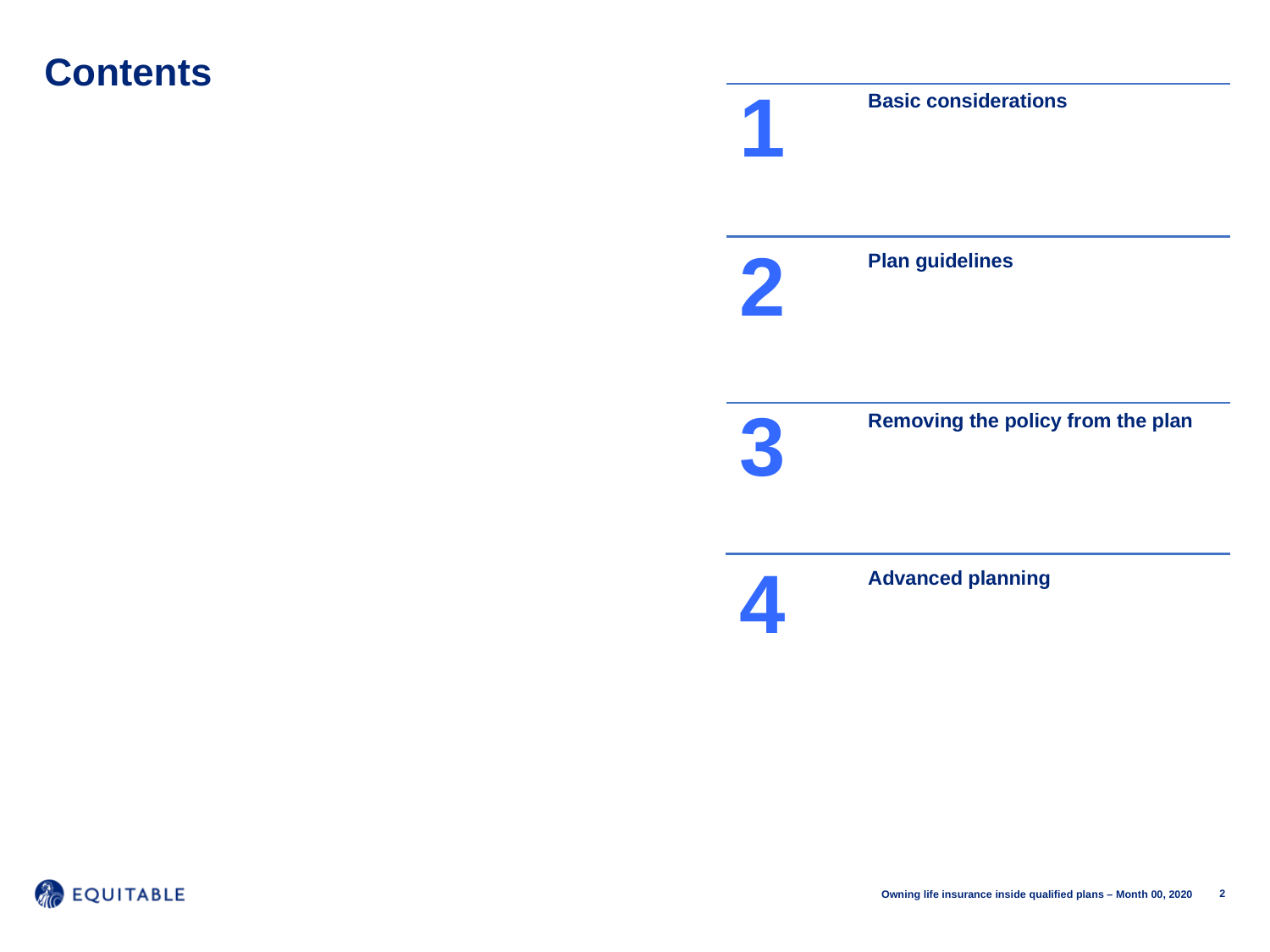

# Contents
1
Basic considerations
2
Plan guidelines
3
Removing the policy from the plan

4
Advanced planning
2
Owning life insurance inside qualified plans – Month 00, 2020